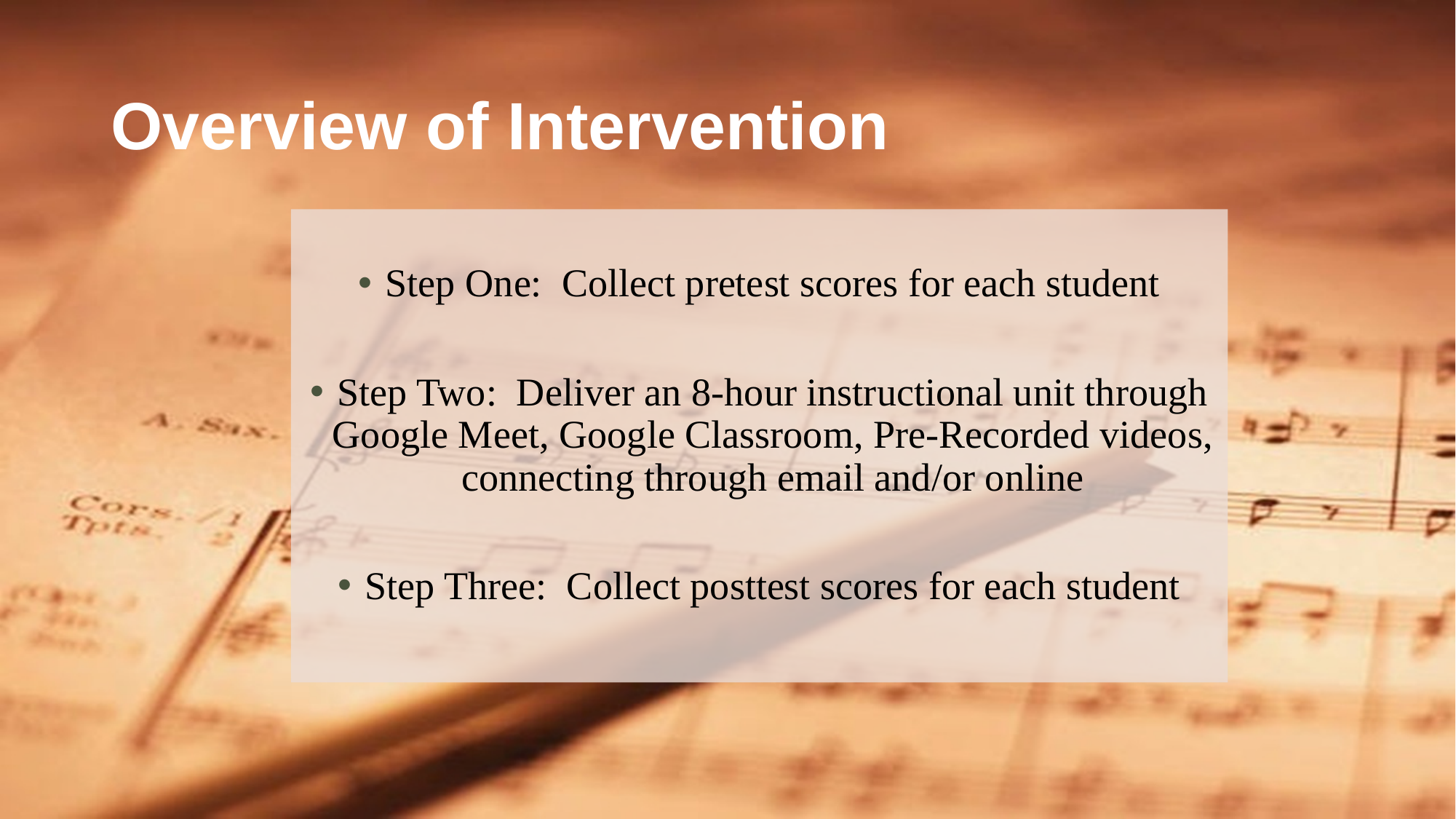

# Overview of Intervention

Step One:  Collect pretest scores for each student

Step Two:  Deliver an 8-hour instructional unit through Google Meet, Google Classroom, Pre-Recorded videos, connecting through email and/or online

Step Three:  Collect posttest scores for each student